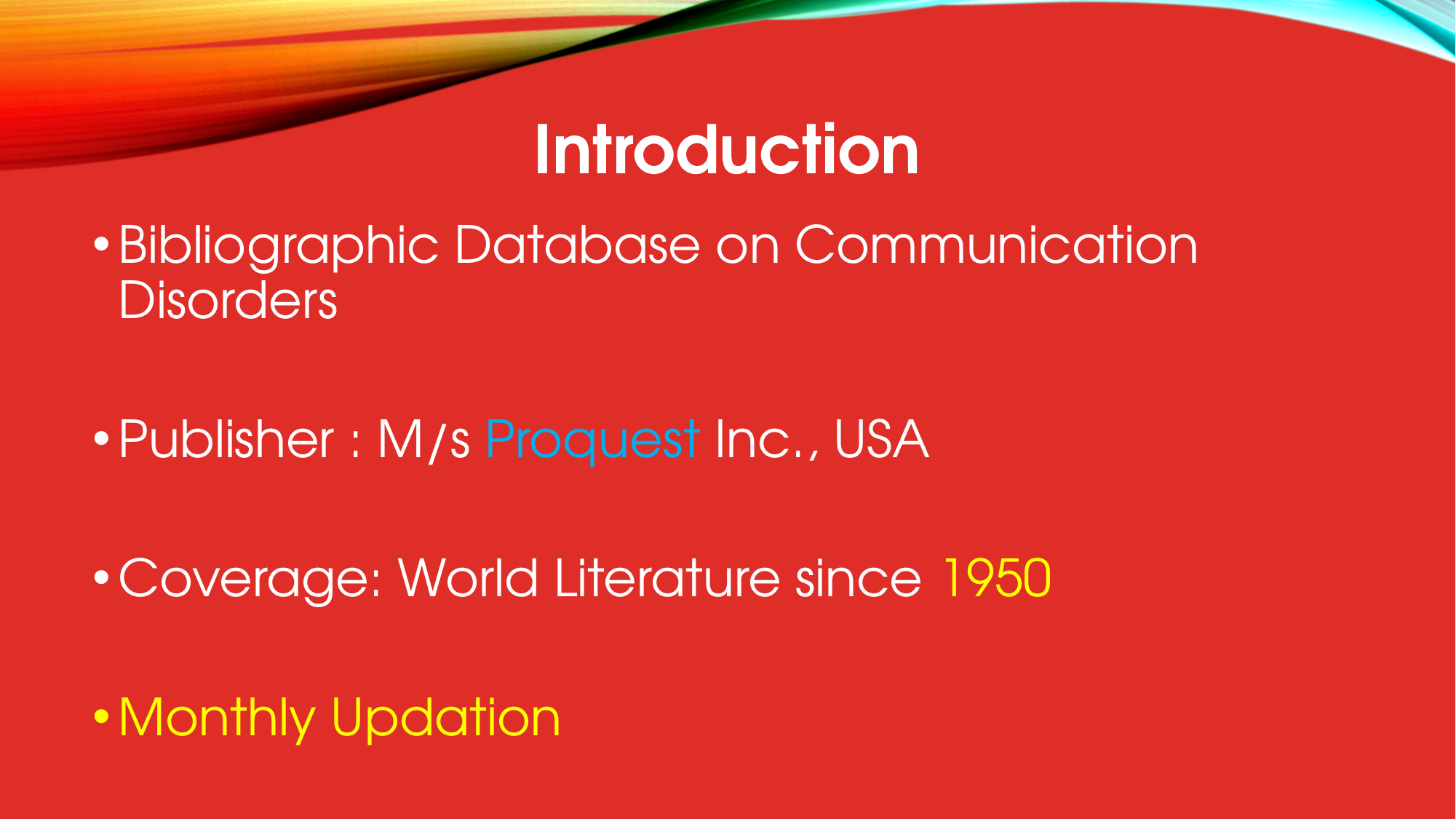

# Introduction
Bibliographic Database on Communication Disorders

Publisher : M/s Proquest Inc., USA

Coverage: World Literature since 1950

Monthly Updation